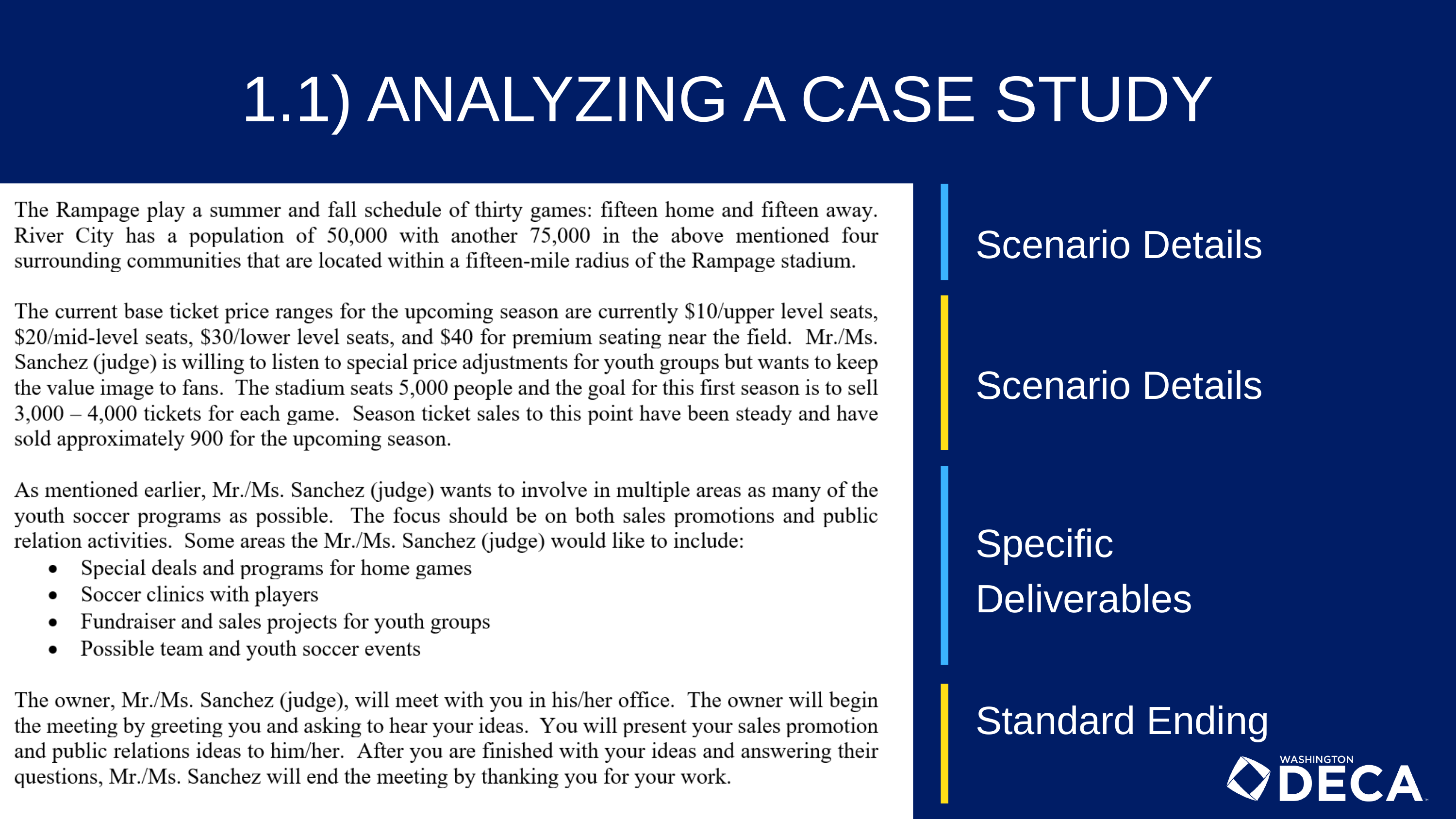

1.1) ANALYZING A CASE STUDY

Scenario Details

Scenario Details

Specific Deliverables

Standard Ending